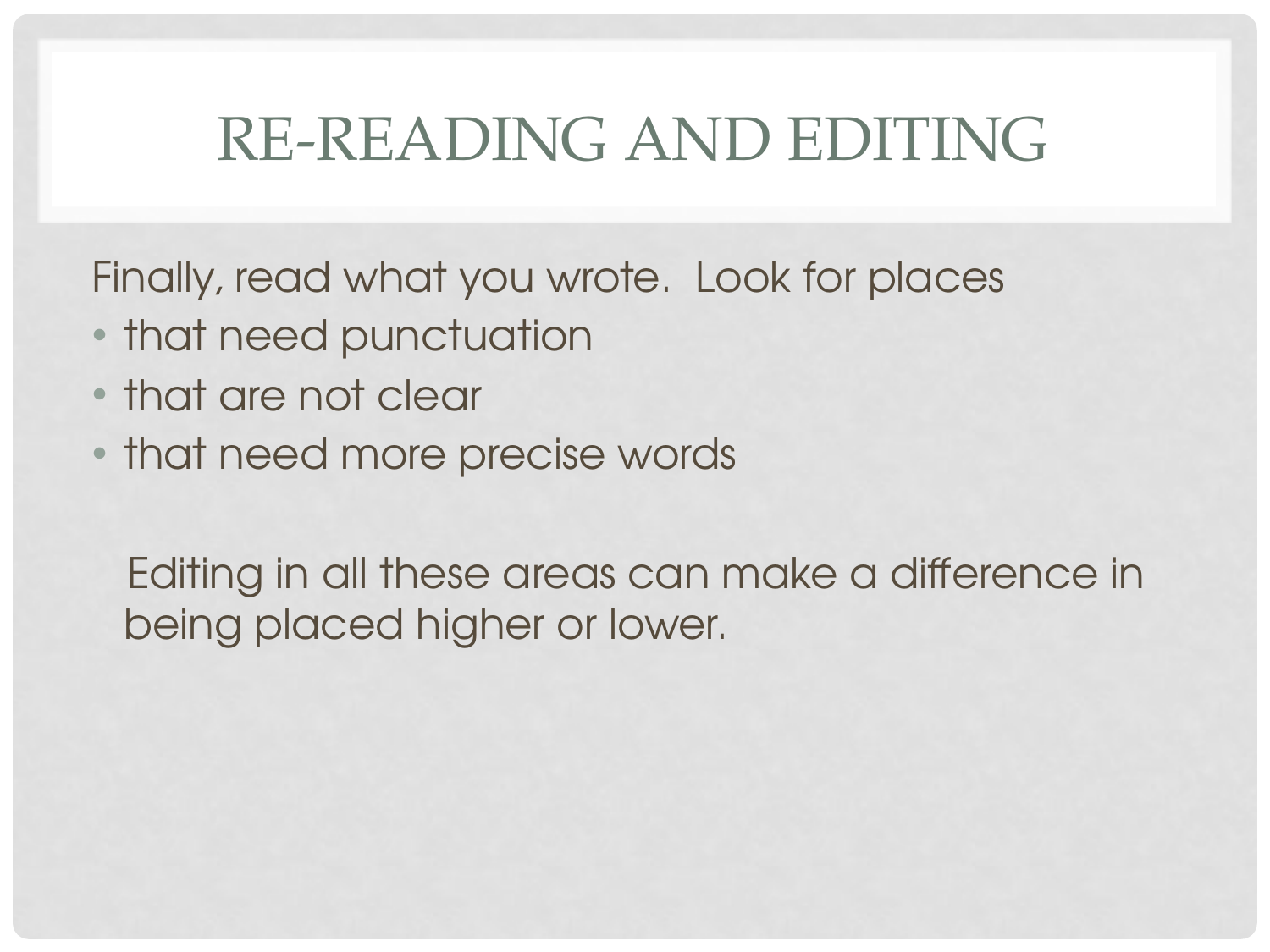

# Re-reading and Editing
Finally, read what you wrote.  Look for places
that need punctuation
that are not clear
that need more precise words

   Editing in all these areas can make a difference in being placed higher or lower.